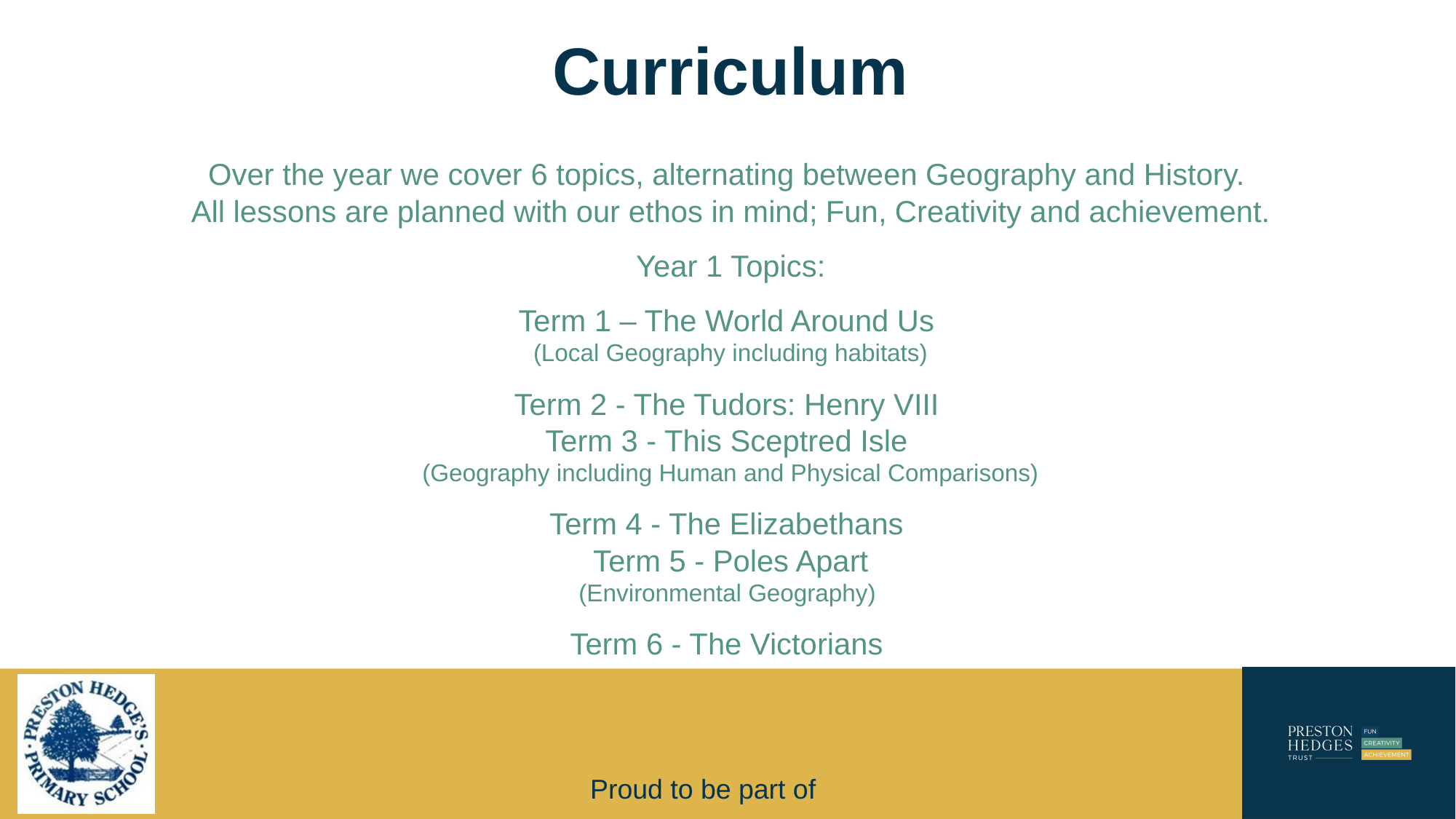

# Curriculum

Over the year we cover 6 topics, alternating between Geography and History.
All lessons are planned with our ethos in mind; Fun, Creativity and achievement.
Year 1 Topics:
Term 1 – The World Around Us
(Local Geography including habitats)
Term 2 - The Tudors: Henry VIII
Term 3 - This Sceptred Isle
 (Geography including Human and Physical Comparisons)
Term 4 - The Elizabethans
Term 5 - Poles Apart
(Environmental Geography)
Term 6 - The Victorians